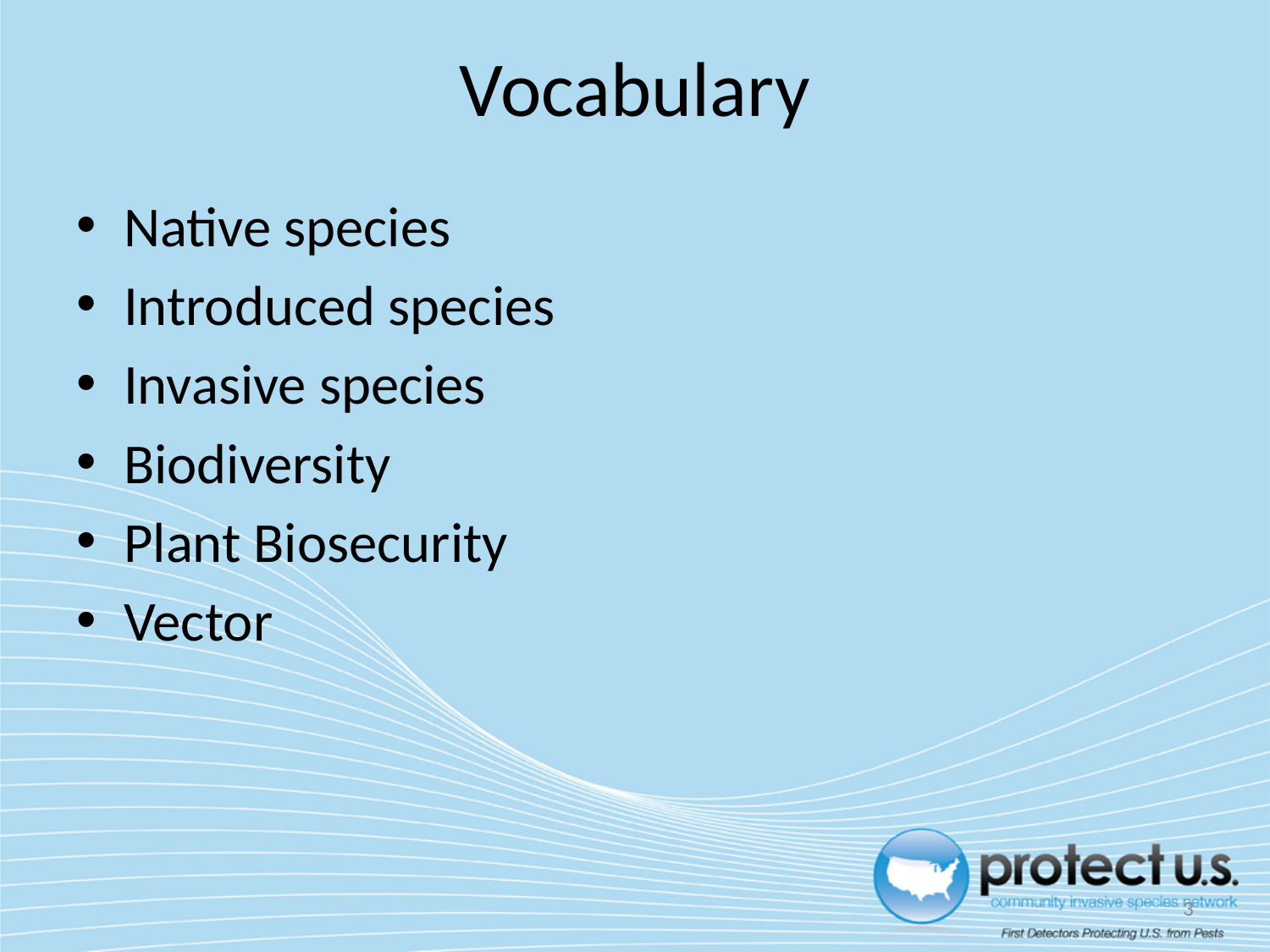

# Vocabulary
Native species
Introduced species
Invasive species
Biodiversity
Plant Biosecurity
Vector
3